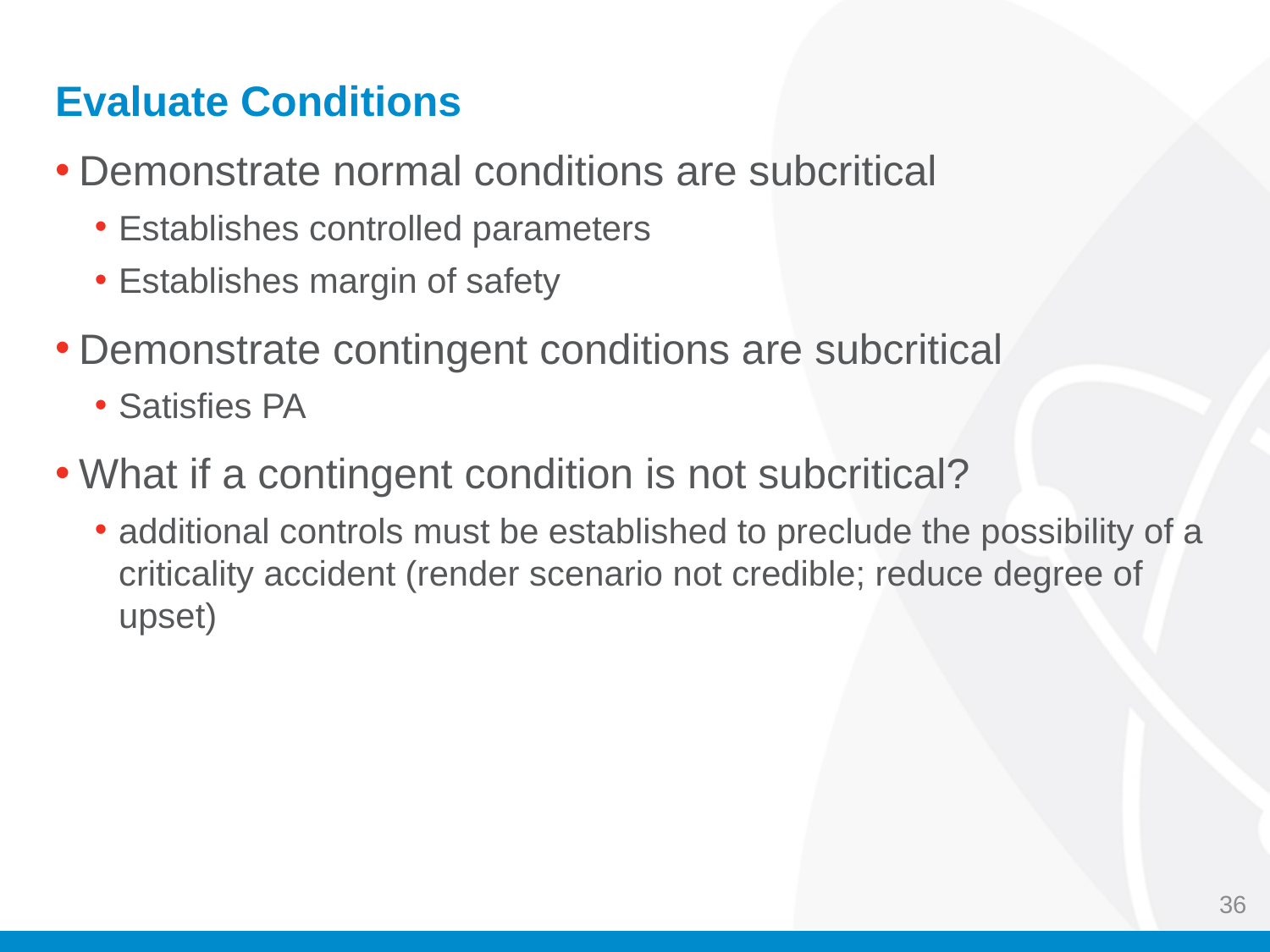

# Evaluate Conditions
Demonstrate normal conditions are subcritical
Establishes controlled parameters
Establishes margin of safety
Demonstrate contingent conditions are subcritical
Satisfies PA
What if a contingent condition is not subcritical?
additional controls must be established to preclude the possibility of a criticality accident (render scenario not credible; reduce degree of upset)

36